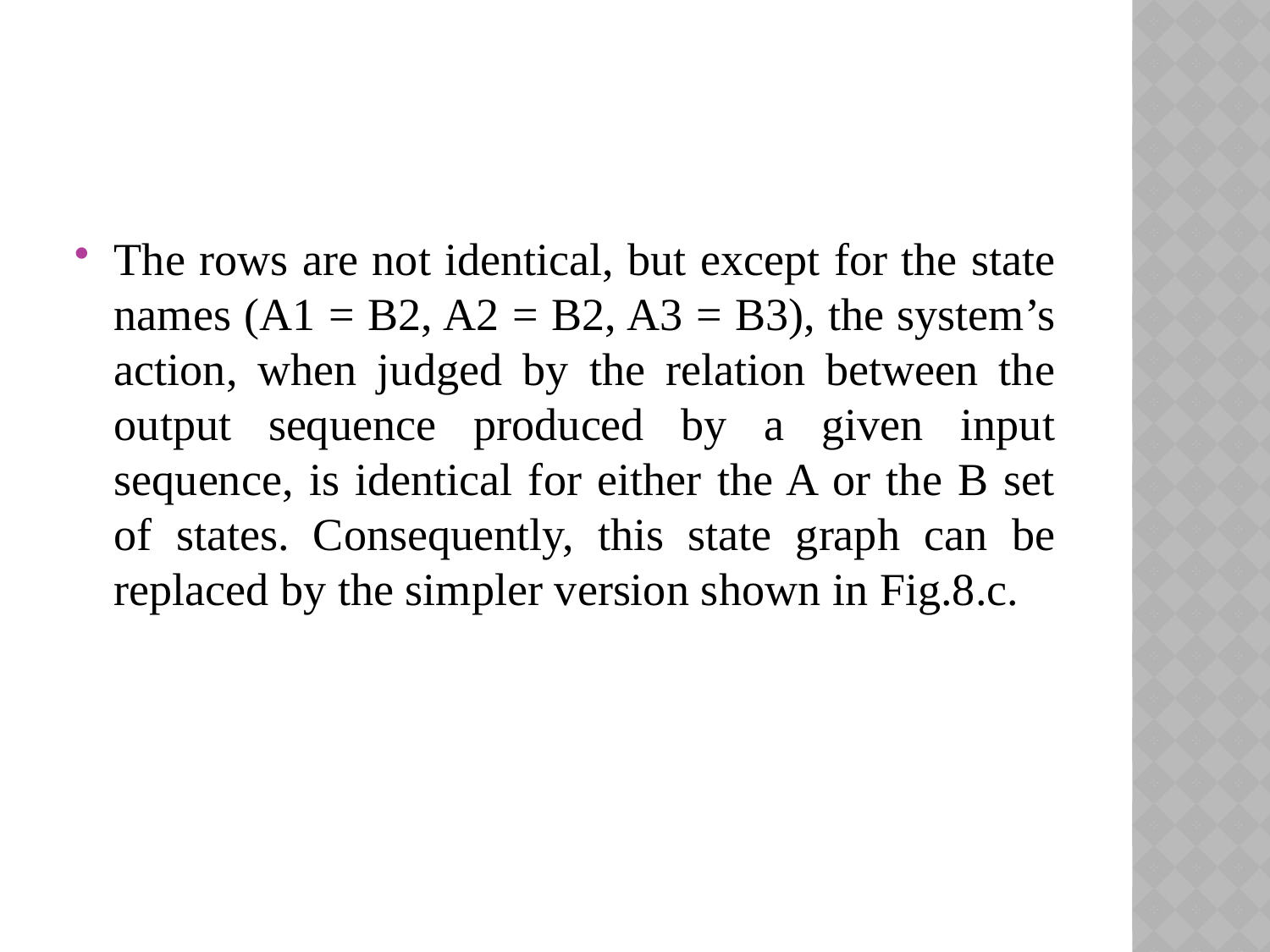

The rows are not identical, but except for the state names (A1 = B2, A2 = B2, A3 = B3), the system’s action, when judged by the relation between the output sequence produced by a given input sequence, is identical for either the A or the B set of states. Consequently, this state graph can be replaced by the simpler version shown in Fig.8.c.